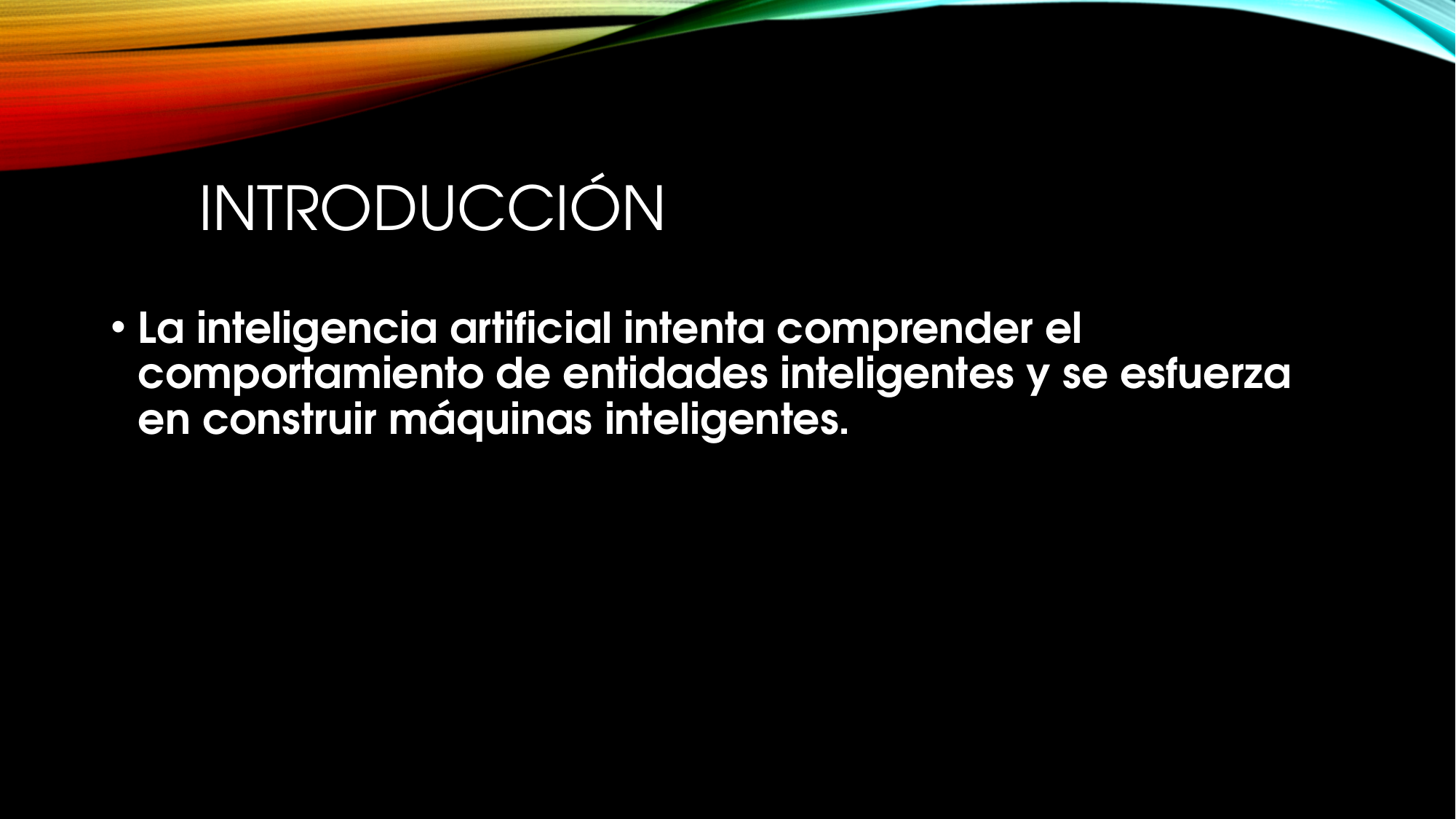

# Introducción
La inteligencia artificial intenta comprender el comportamiento de entidades inteligentes y se esfuerza en construir máquinas inteligentes.